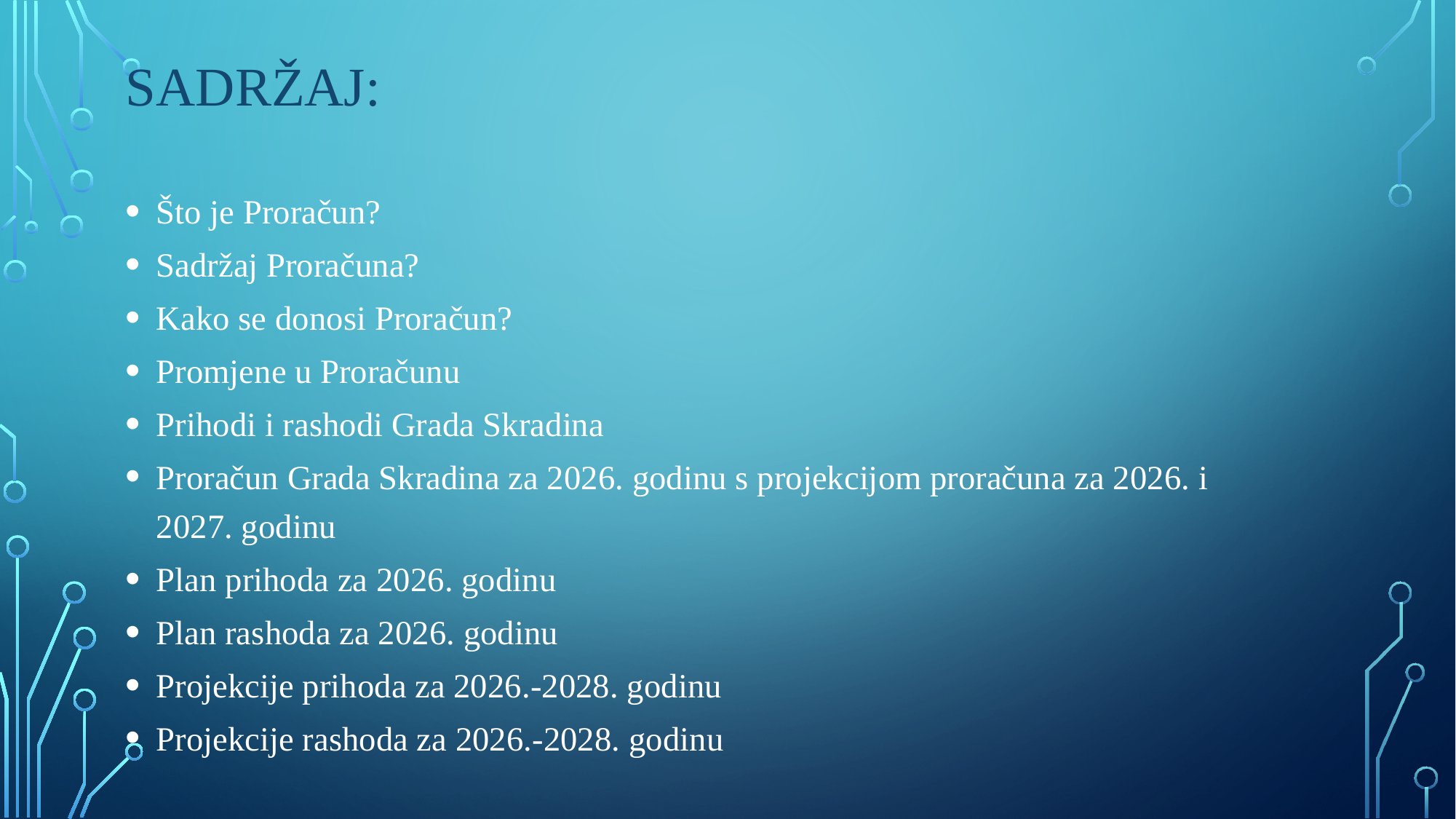

# Sadržaj:
Što je Proračun?
Sadržaj Proračuna?
Kako se donosi Proračun?
Promjene u Proračunu
Prihodi i rashodi Grada Skradina
Proračun Grada Skradina za 2026. godinu s projekcijom proračuna za 2026. i 2027. godinu
Plan prihoda za 2026. godinu
Plan rashoda za 2026. godinu
Projekcije prihoda za 2026.-2028. godinu
Projekcije rashoda za 2026.-2028. godinu